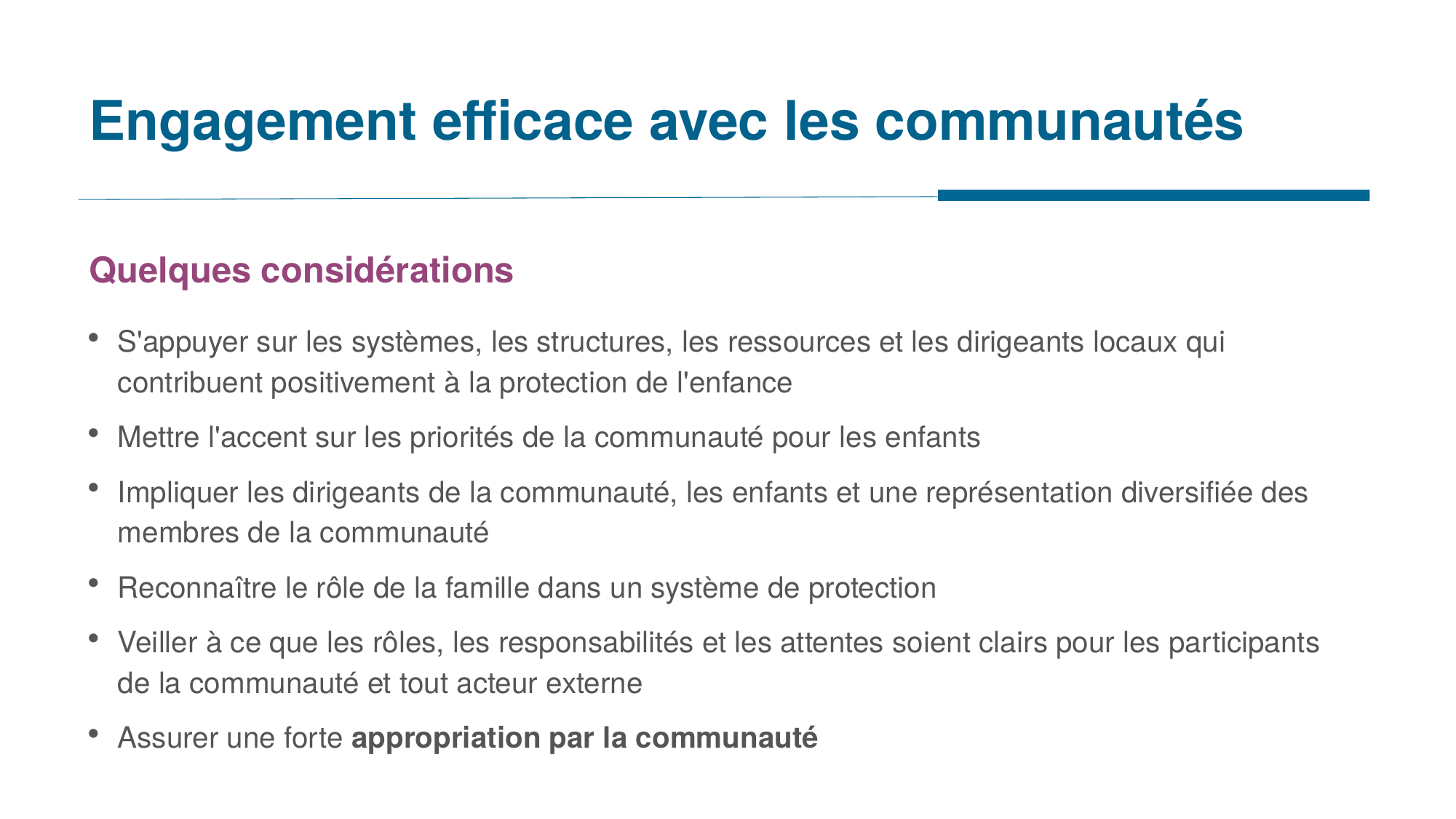

# Engagement efficace avec les communautés
Quelques considérations

S'appuyer sur les systèmes, les structures, les ressources et les dirigeants locaux qui contribuent positivement à la protection de l'enfance
Mettre l'accent sur les priorités de la communauté pour les enfants
Impliquer les dirigeants de la communauté, les enfants et une représentation diversifiée des membres de la communauté
Reconnaître le rôle de la famille dans un système de protection
Veiller à ce que les rôles, les responsabilités et les attentes soient clairs pour les participants de la communauté et tout acteur externe
Assurer une forte appropriation par la communauté